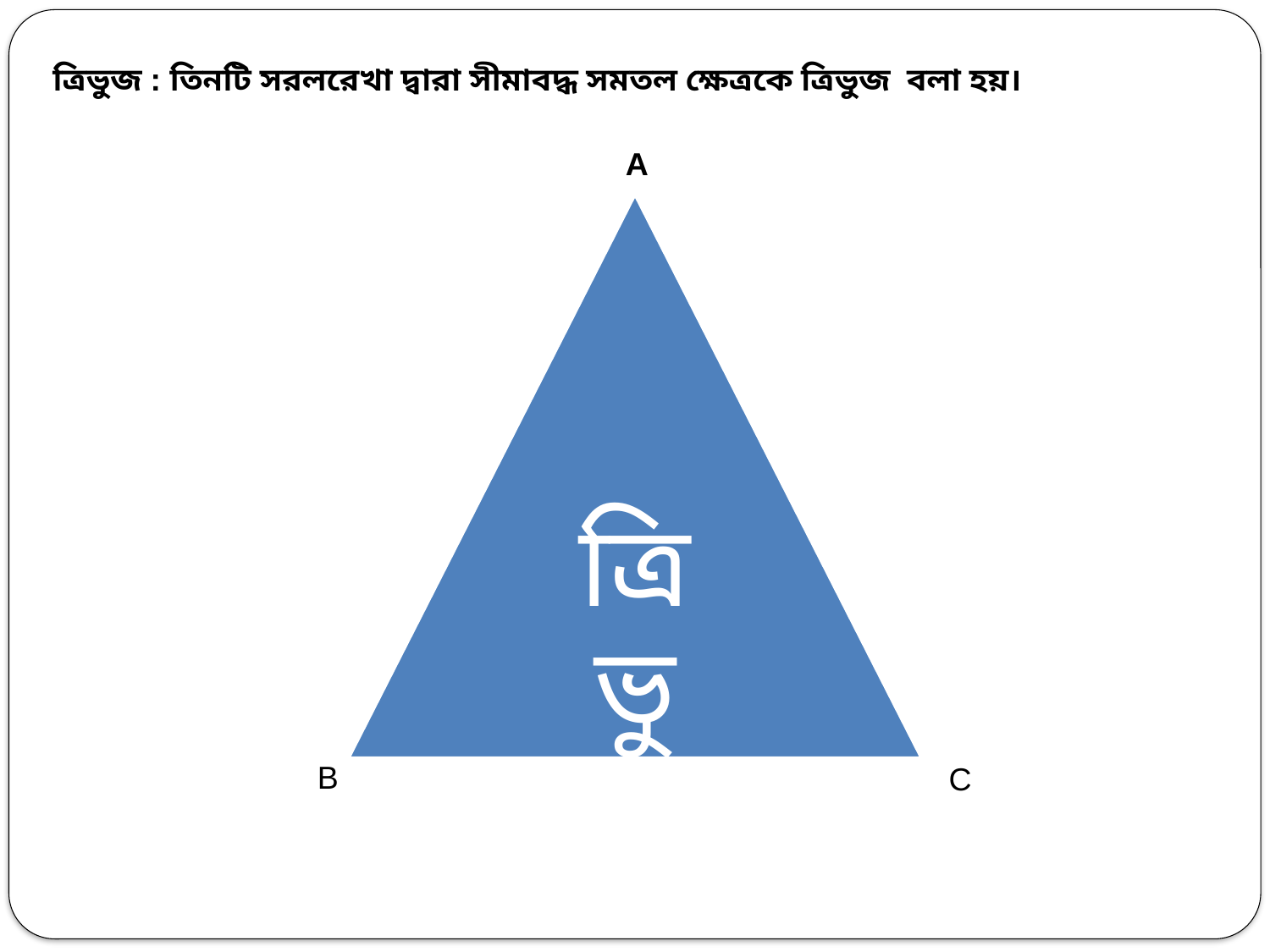

ত্রিভুজ : তিনটি সরলরেখা দ্বারা সীমাবদ্ধ সমতল ক্ষেত্রকে ত্রিভুজ  বলা হয়।
A
                      ত্রিভুজ
B
C